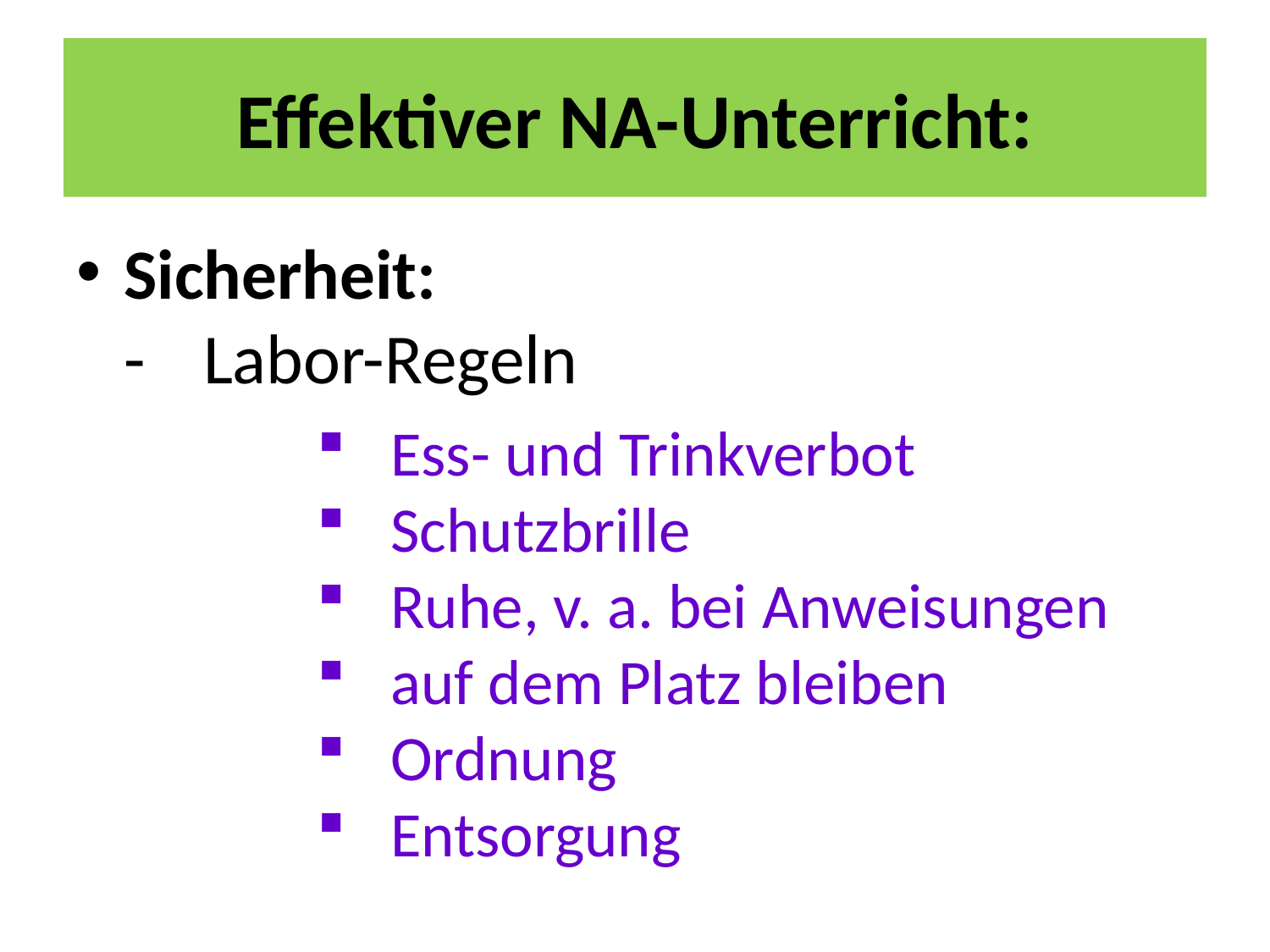

# Effektiver NA-Unterricht:
Sicherheit:
   -	Labor-Regeln

   Ess- und Trinkverbot
   Schutzbrille
   Ruhe, v. a. bei Anweisungen
   auf dem Platz bleiben
   Ordnung
   Entsorgung